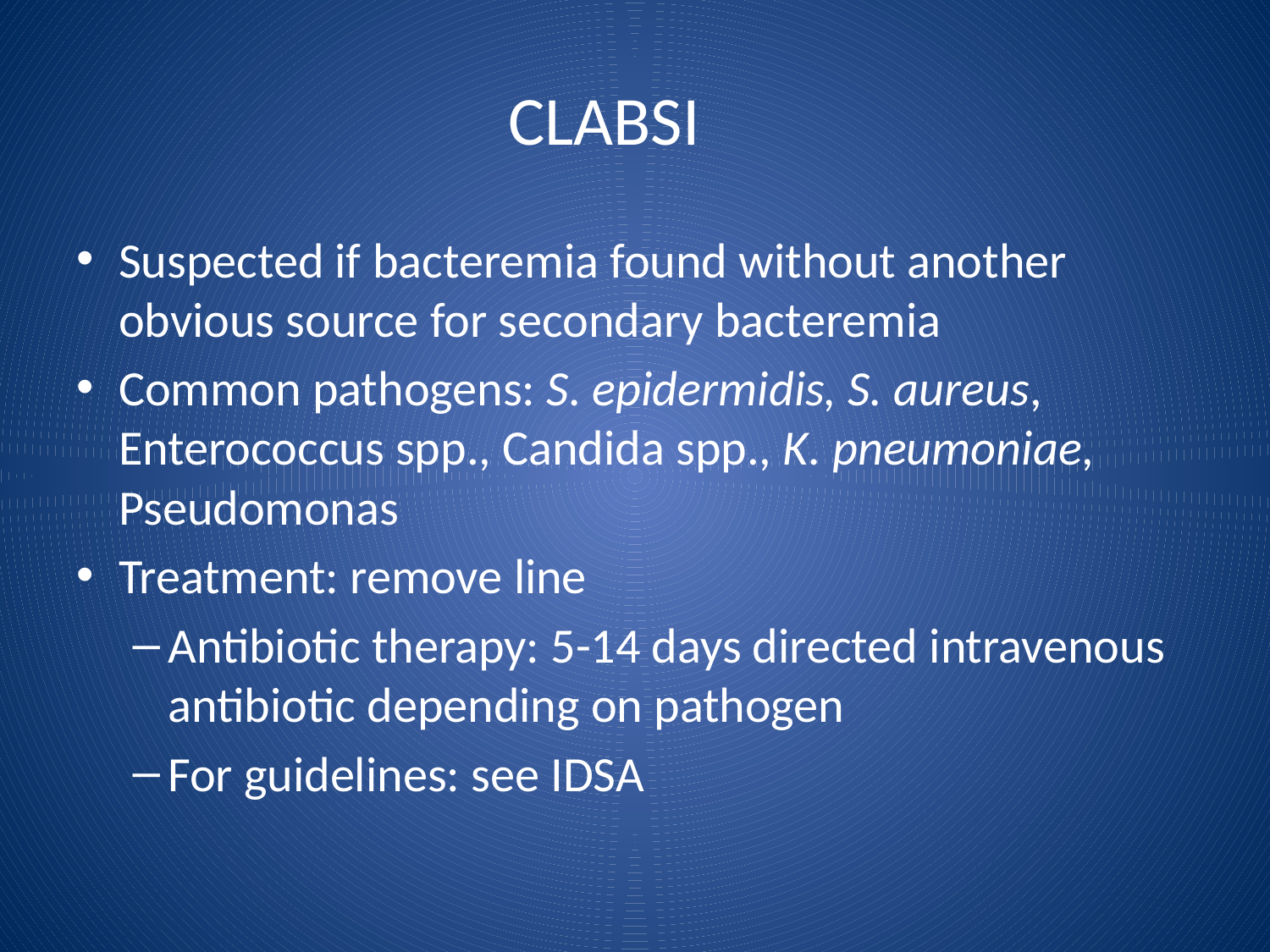

# CLABSI
Suspected if bacteremia found without another obvious source for secondary bacteremia
Common pathogens: S. epidermidis, S. aureus, Enterococcus spp., Candida spp., K. pneumoniae, Pseudomonas
Treatment: remove line
Antibiotic therapy: 5-14 days directed intravenous antibiotic depending on pathogen
For guidelines: see IDSA